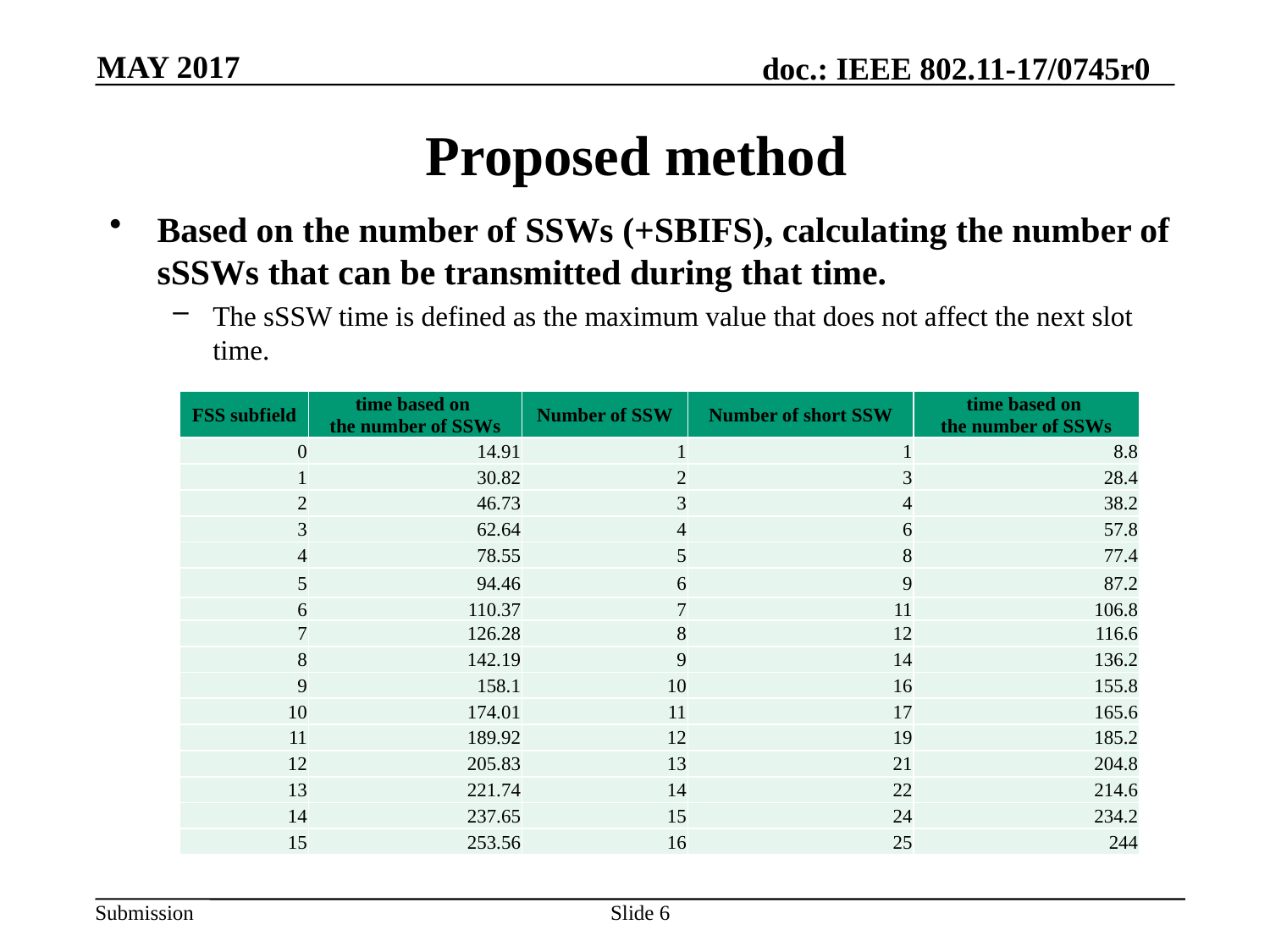

MAY 2017
# Proposed method
Based on the number of SSWs (+SBIFS), calculating the number of sSSWs that can be transmitted during that time.
The sSSW time is defined as the maximum value that does not affect the next slot time.
| FSS subfield | time based on the number of SSWs | Number of SSW | Number of short SSW | time based on the number of SSWs |
| --- | --- | --- | --- | --- |
| 0 | 14.91 | 1 | 1 | 8.8 |
| 1 | 30.82 | 2 | 3 | 28.4 |
| 2 | 46.73 | 3 | 4 | 38.2 |
| 3 | 62.64 | 4 | 6 | 57.8 |
| 4 | 78.55 | 5 | 8 | 77.4 |
| 5 | 94.46 | 6 | 9 | 87.2 |
| 6 | 110.37 | 7 | 11 | 106.8 |
| 7 | 126.28 | 8 | 12 | 116.6 |
| 8 | 142.19 | 9 | 14 | 136.2 |
| 9 | 158.1 | 10 | 16 | 155.8 |
| 10 | 174.01 | 11 | 17 | 165.6 |
| 11 | 189.92 | 12 | 19 | 185.2 |
| 12 | 205.83 | 13 | 21 | 204.8 |
| 13 | 221.74 | 14 | 22 | 214.6 |
| 14 | 237.65 | 15 | 24 | 234.2 |
| 15 | 253.56 | 16 | 25 | 244 |
Slide 6